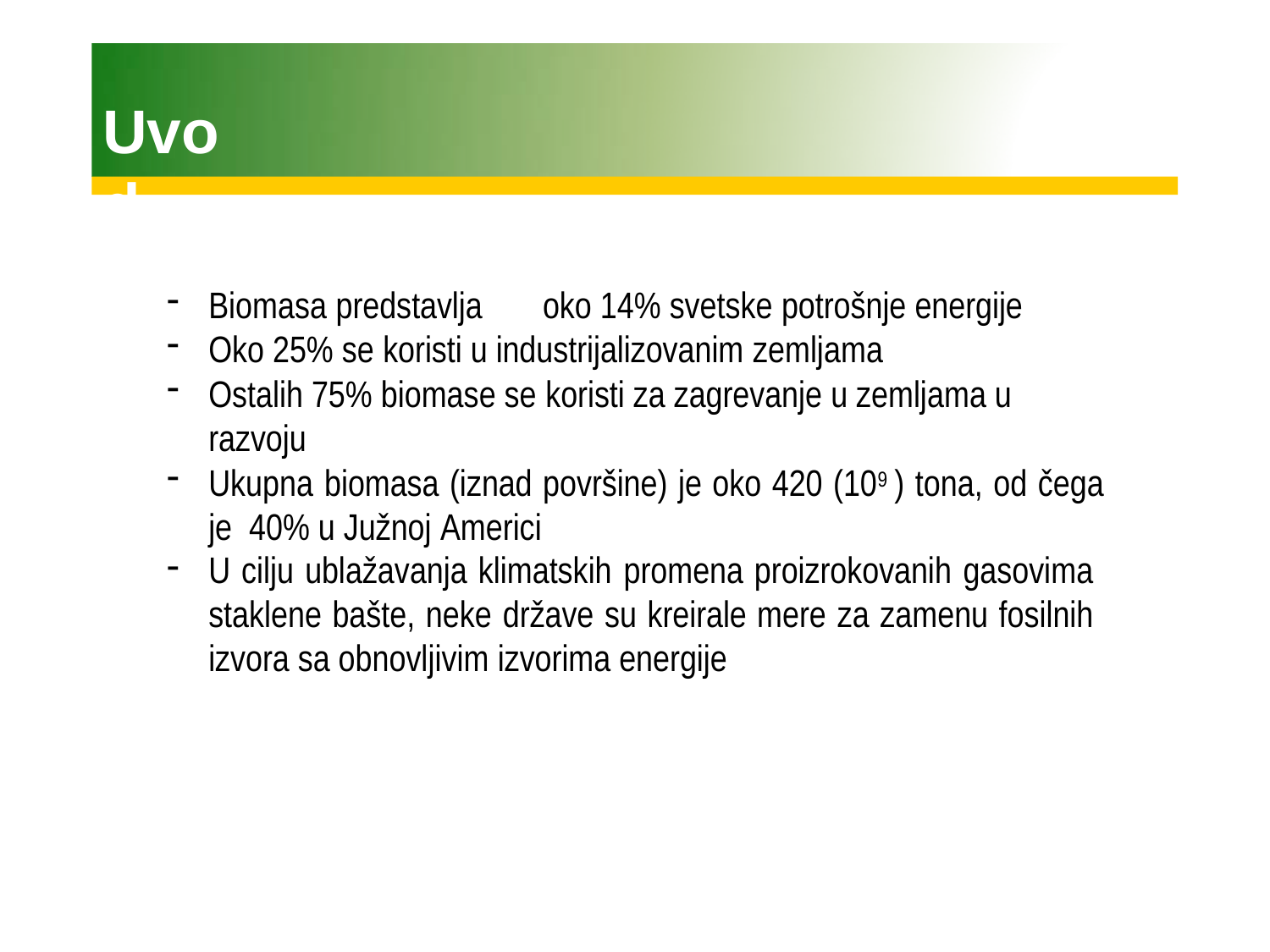

# Uvod

Biomasa predstavlja	oko 14% svetske potrošnje energije
Oko 25% se koristi u industrijalizovanim zemljama
Ostalih 75% biomase se koristi za zagrevanje u zemljama u razvoju
Ukupna biomasa (iznad površine) je oko 420 (109 ) tona, od čega je  40% u Južnoj Americi
U cilju ublažavanja klimatskih promena proizrokovanih gasovima  staklene bašte, neke države su kreirale mere za zamenu fosilnih  izvora sa obnovljivim izvorima energije